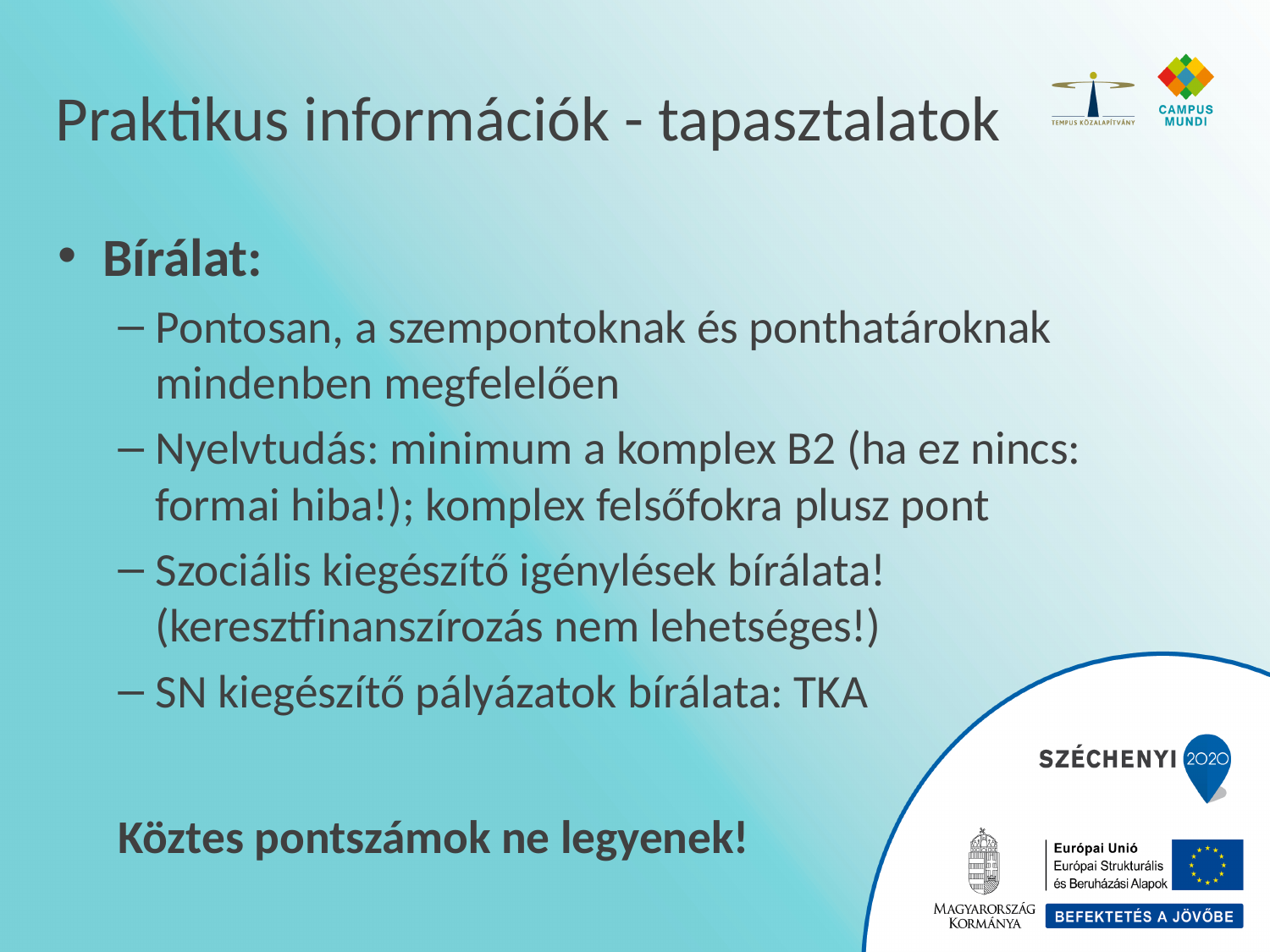

# Praktikus információk - tapasztalatok
Bírálat:
Pontosan, a szempontoknak és ponthatároknak mindenben megfelelően
Nyelvtudás: minimum a komplex B2 (ha ez nincs: formai hiba!); komplex felsőfokra plusz pont
Szociális kiegészítő igénylések bírálata! (keresztfinanszírozás nem lehetséges!)
SN kiegészítő pályázatok bírálata: TKA

Köztes pontszámok ne legyenek!